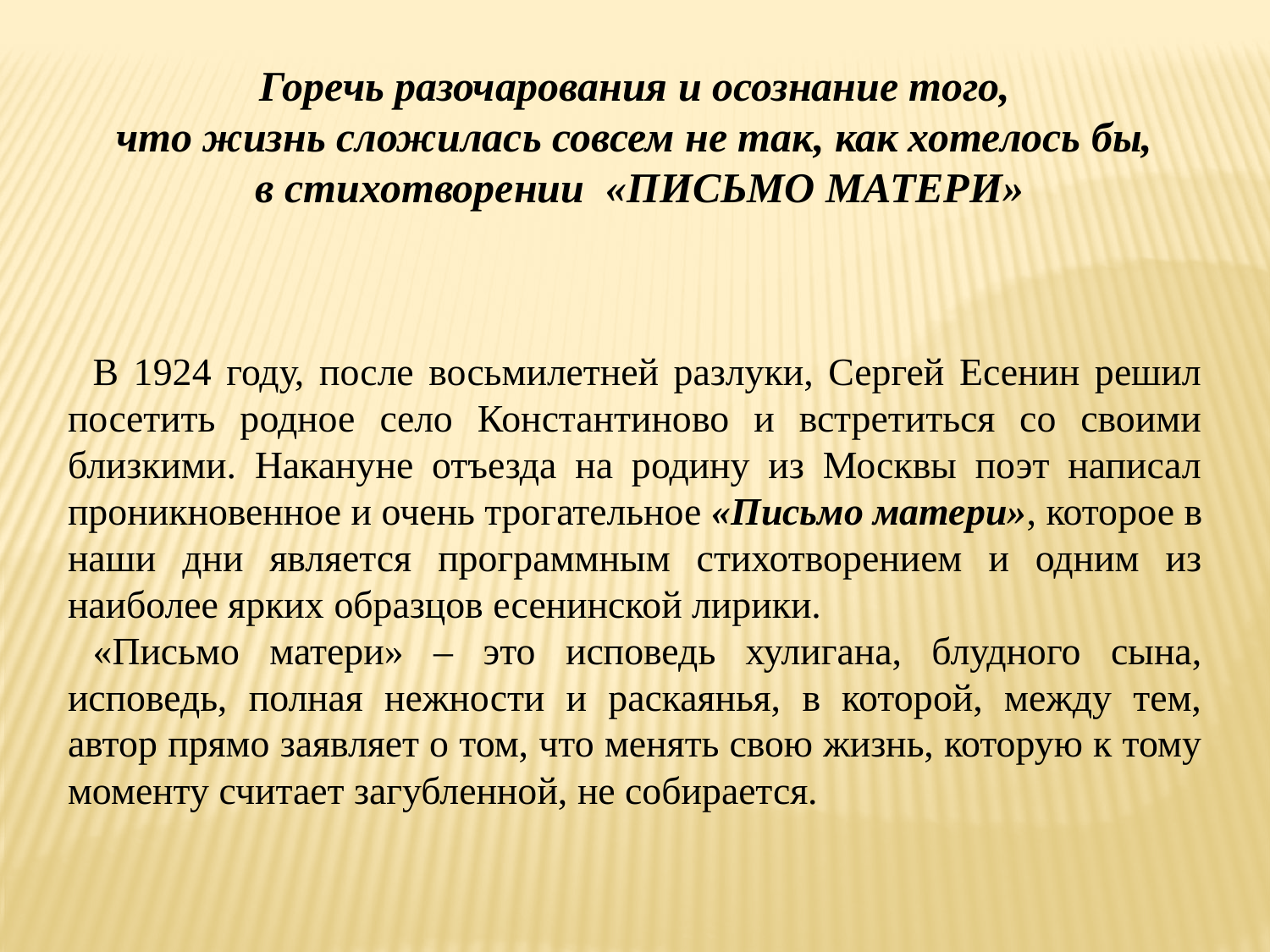

Горечь разочарования и осознание того,
что жизнь сложилась совсем не так, как хотелось бы,
в стихотворении  «ПИСЬМО МАТЕРИ»
В 1924 году, после восьмилетней разлуки, Сергей Есенин решил посетить родное село Константиново и встретиться со своими близкими. Накануне отъезда на родину из Москвы поэт написал проникновенное и очень трогательное «Письмо матери», которое в наши дни является программным стихотворением и одним из наиболее ярких образцов есенинской лирики.
«Письмо матери» – это исповедь хулигана, блудного сына, исповедь, полная нежности и раскаянья, в которой, между тем, автор прямо заявляет о том, что менять свою жизнь, которую к тому моменту считает загубленной, не собирается.